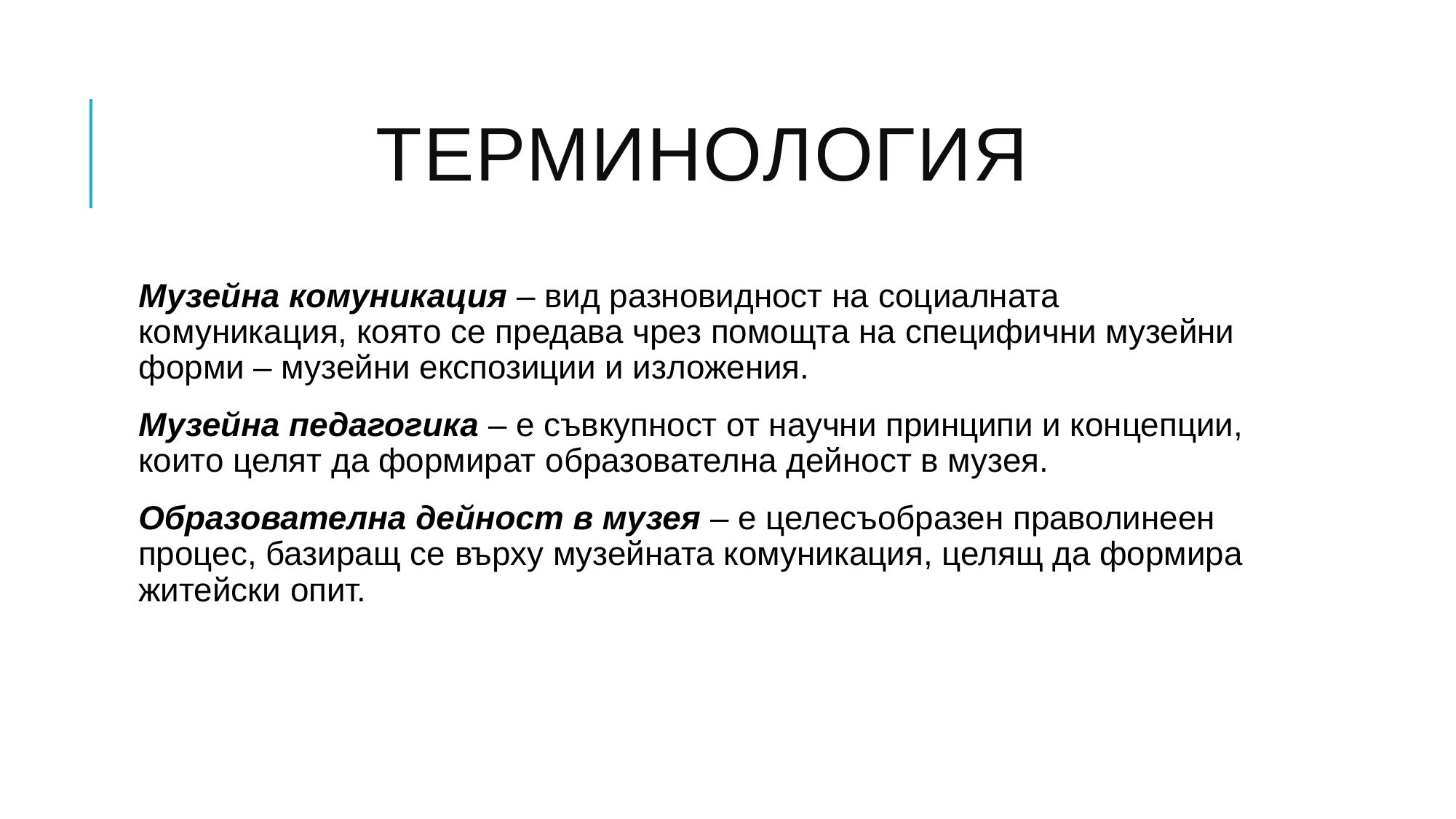

# Терминология
Музейна комуникация – вид разновидност на социалната комуникация, която се предава чрез помощта на специфични музейни форми – музейни експозиции и изложения.
Музейна педагогика – е съвкупност от научни принципи и концепции, които целят да формират образователна дейност в музея.
Образователна дейност в музея – е целесъобразен праволинеен процес, базиращ се върху музейната комуникация, целящ да формира житейски опит.